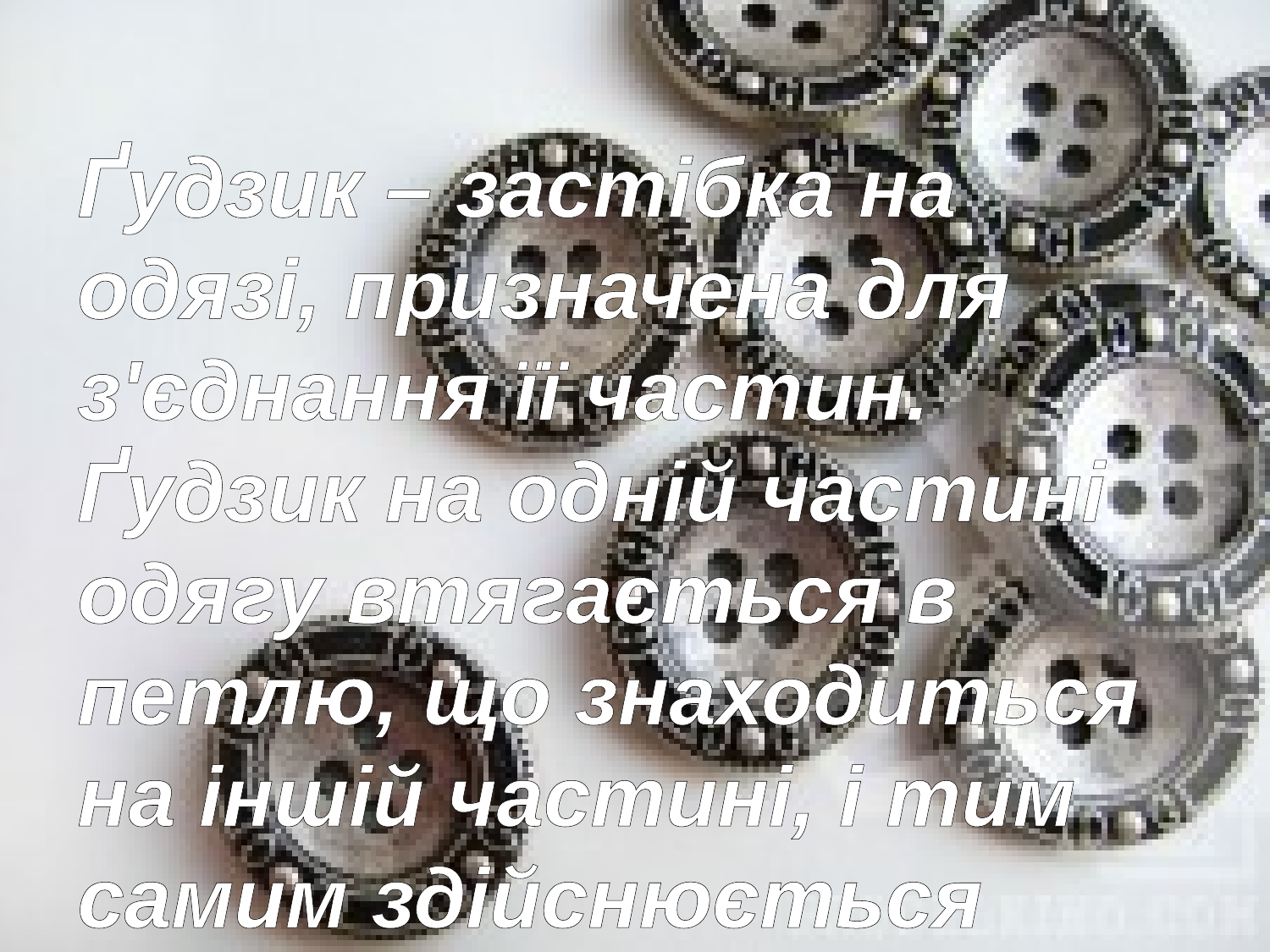

Ґудзик – застібка на одязі, призначена для з'єднання її частин. Ґудзик на одній частині одягу втягається в петлю, що знаходиться на іншій частині, і тим самим здійснюється застібання.